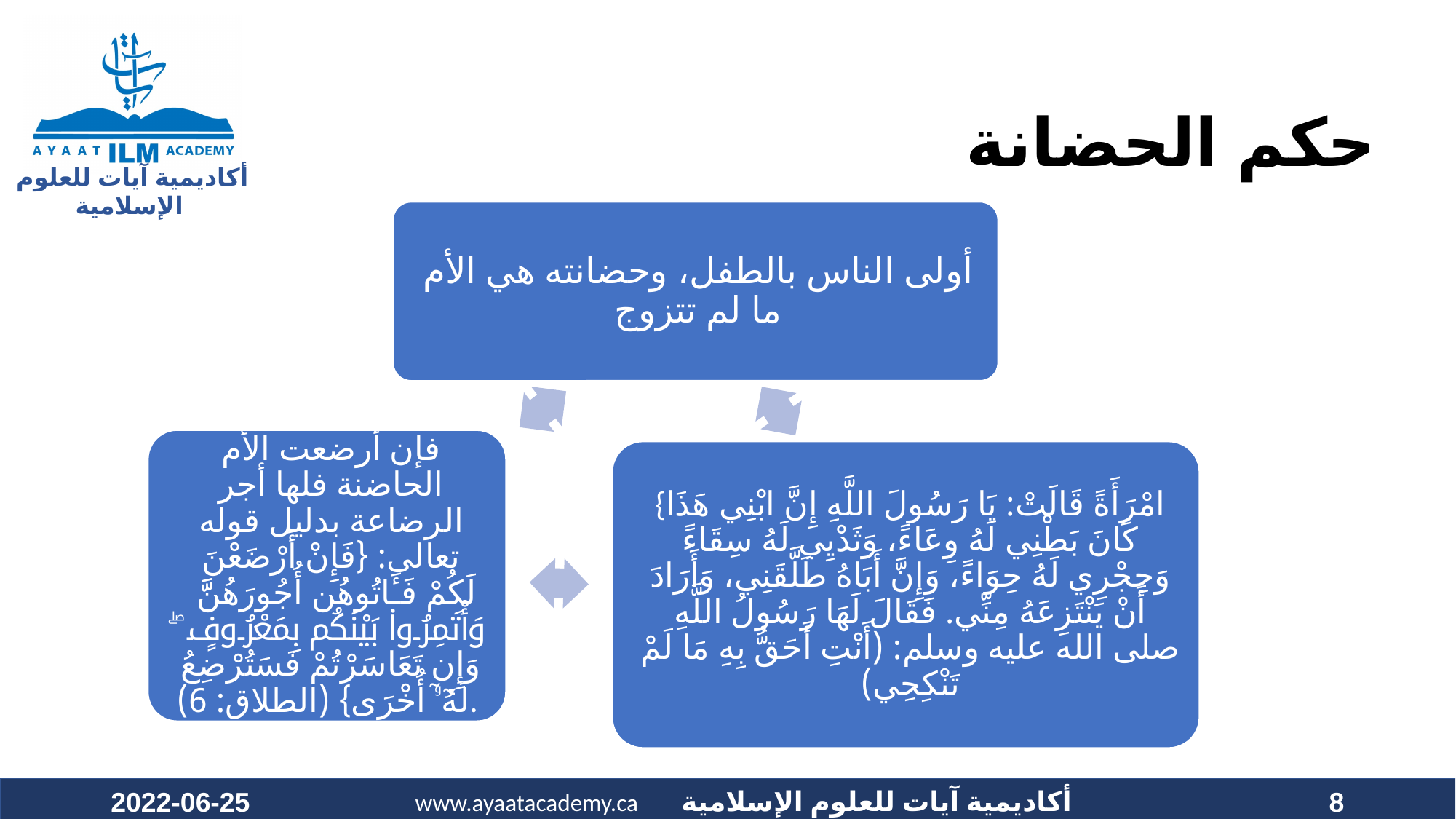

# حكم الحضانة
أولى الناس بالطفل، وحضانته هي الأم ما لم تتزوج

{امْرَأَةً قَالَتْ: يَا رَسُولَ اللَّهِ إِنَّ ابْنِي هَذَا كَانَ بَطْنِي لَهُ وِعَاءً، وَثَدْيِي لَهُ سِقَاءً وَحِجْرِي لَهُ حِوَاءً، وَإِنَّ أَبَاهُ طَلَّقَنِي، وَأَرَادَ أَنْ يَنْتَزِعَهُ مِنِّي. فَقَالَ لَهَا رَسُولُ اللَّهِ صلى الله عليه وسلم: (أَنْتِ أَحَقُّ بِهِ مَا لَمْ تَنْكِحِي)

فإن أرضعت الأم الحاضنة فلها أجر الرضاعة بدليل قوله تعالى: {فَإِنْ أَرْضَعْنَ لَكُمْ فَـَٔاتُوهُنَّ أُجُورَهُنَّ ۖ وَأْتَمِرُوا۟ بَيْنَكُم بِمَعْرُوفٍ ۖ وَإِن تَعَاسَرْتُمْ فَسَتُرْضِعُ لَهُۥٓ أُخْرَى} (الطلاق: 6).

2022-06-25
8